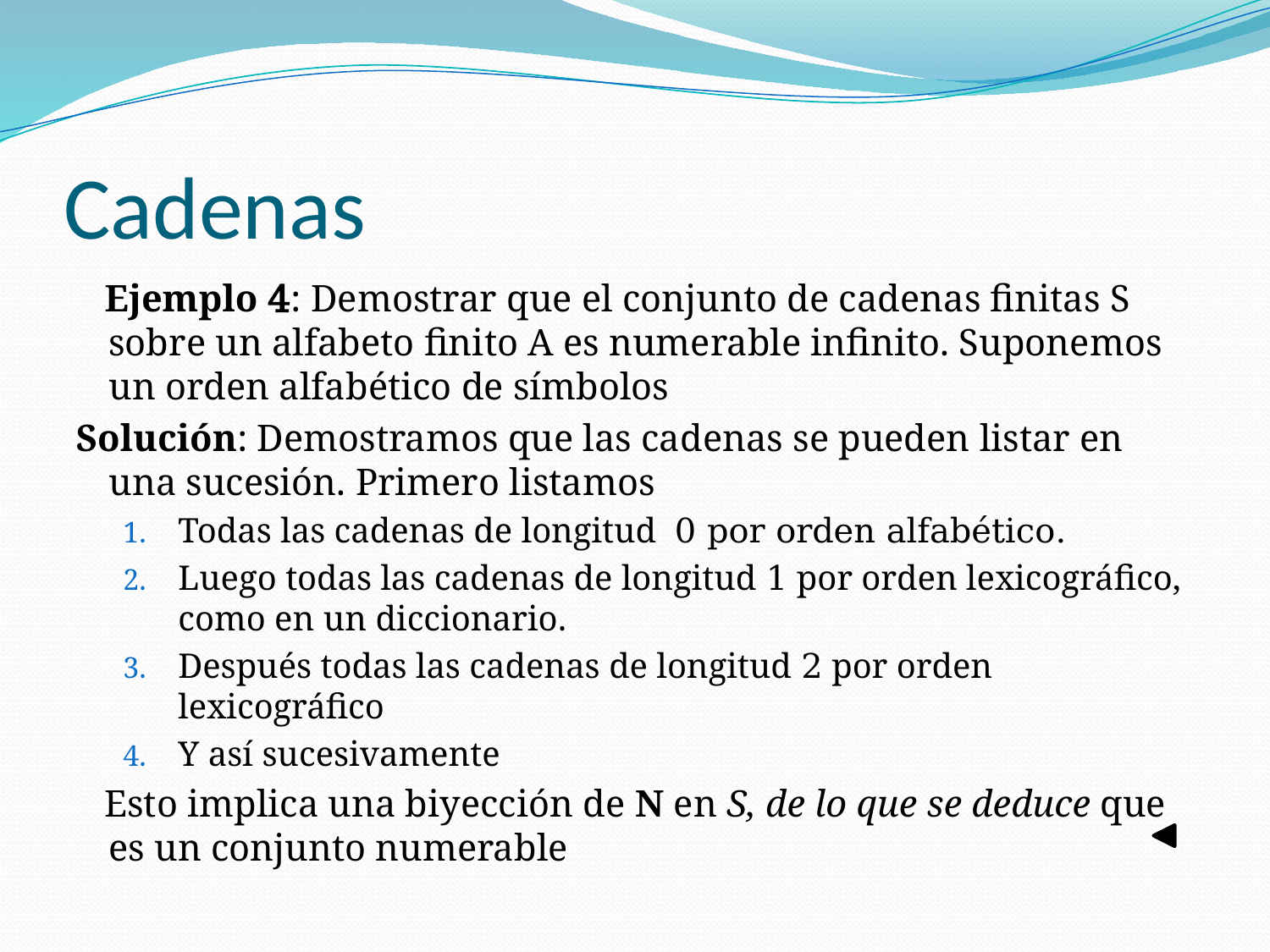

# Cadenas
   Ejemplo 4: Demostrar que el conjunto de cadenas finitas S sobre un alfabeto finito A es numerable infinito. Suponemos un orden alfabético de símbolos
Solución: Demostramos que las cadenas se pueden listar en una sucesión. Primero listamos
Todas las cadenas de longitud  0 por orden alfabético.
Luego todas las cadenas de longitud 1 por orden lexicográfico, como en un diccionario.
Después todas las cadenas de longitud 2 por orden lexicográfico
Y así sucesivamente
   Esto implica una biyección de N en S, de lo que se deduce que es un conjunto numerable